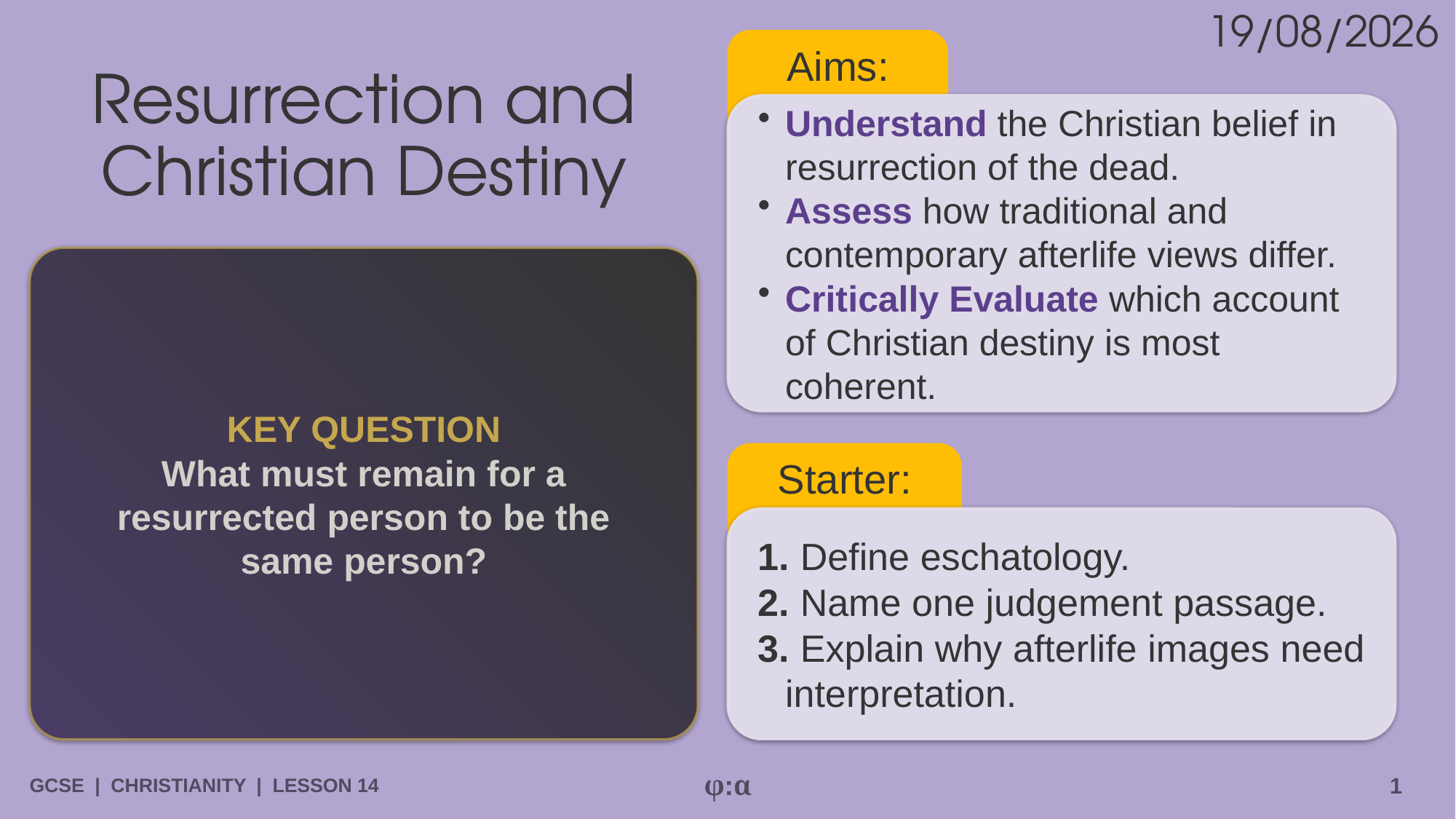

19/08/2026
Aims:
# Resurrection and
Christian Destiny
​Understand the Christian belief in resurrection of the dead.
​Assess how traditional and contemporary afterlife views differ.
​Critically Evaluate which account of Christian destiny is most coherent.
KEY QUESTION
What must remain for a resurrected person to be the same person?
Starter:
1. Define eschatology.
2. Name one judgement passage.
3. Explain why afterlife images need interpretation.
GCSE  |  CHRISTIANITY  |  LESSON 14
φ:α
1